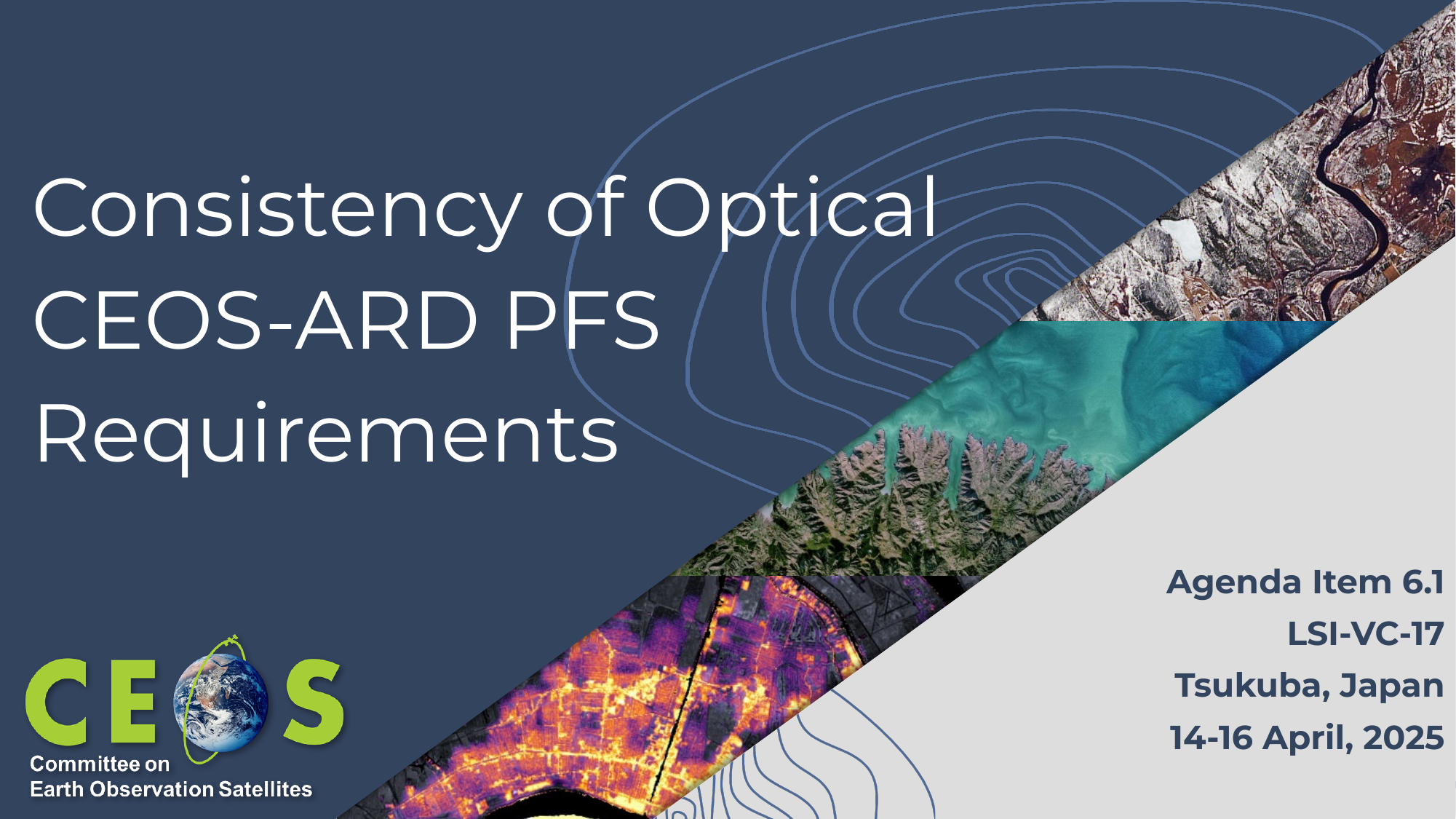

# Consistency of Optical CEOS-ARD PFS Requirements

Agenda Item 6.1
LSI-VC-17
Tsukuba, Japan
14-16 April, 2025